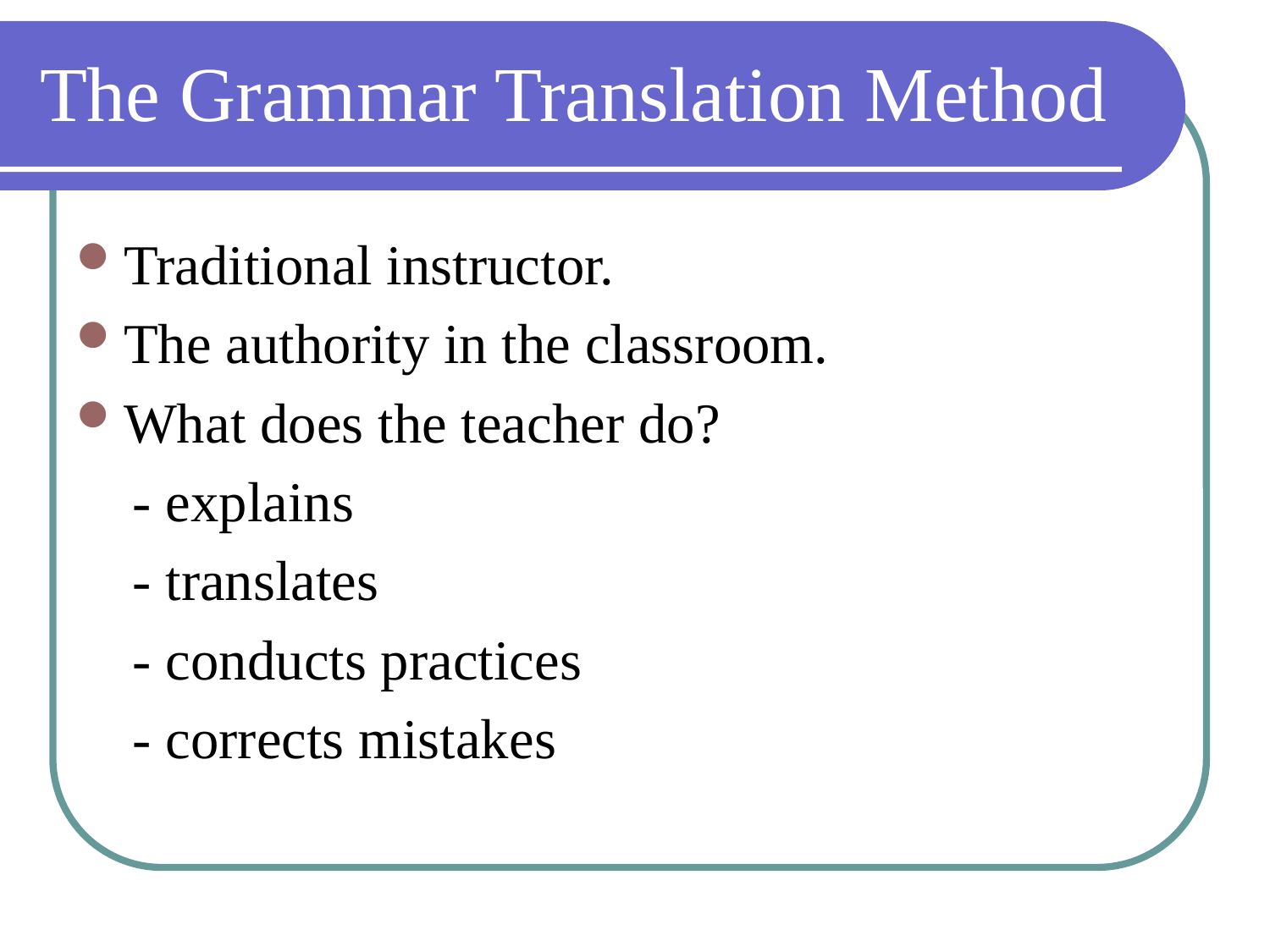

The Grammar Translation Method
Traditional instructor.
The authority in the classroom.
What does the teacher do?
    - explains
    - translates
    - conducts practices
    - corrects mistakes